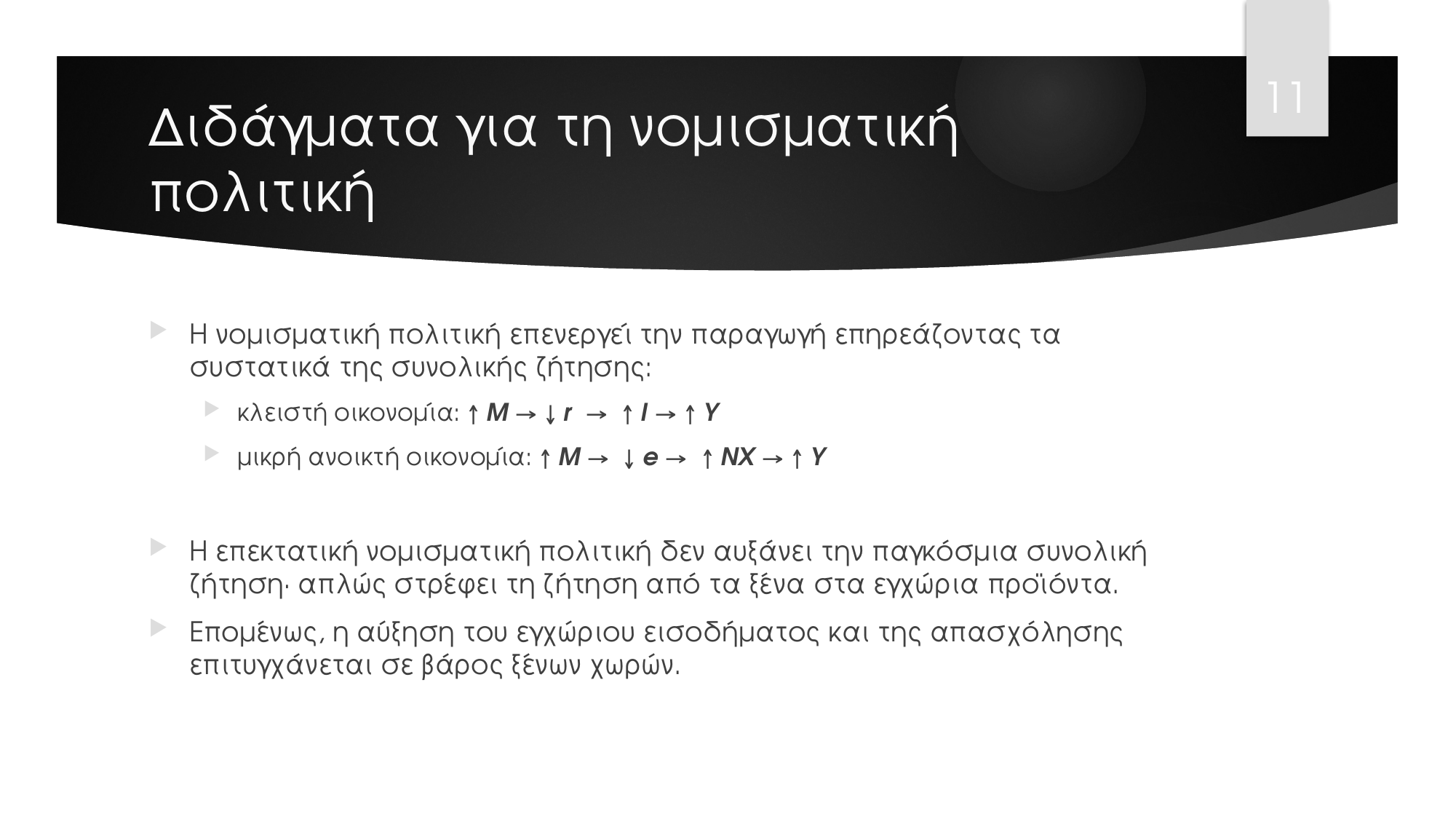

11
# Διδάγματα για τη νομισματική πολιτική
Η νομισματική πολιτική επενεργεί την παραγωγή επηρεάζοντας τα συστατικά της συνολικής ζήτησης:
κλειστή οικονομία: ↑ M → ↓ r  →  ↑ I → ↑ Y
μικρή ανοικτή οικονομία: ↑ M →  ↓ e →  ↑ NX → ↑ Y

Η επεκτατική νομισματική πολιτική δεν αυξάνει την παγκόσμια συνολική ζήτηση· απλώς στρέφει τη ζήτηση από τα ξένα στα εγχώρια προϊόντα.
Επομένως, η αύξηση του εγχώριου εισοδήματος και της απασχόλησης επιτυγχάνεται σε βάρος ξένων χωρών.